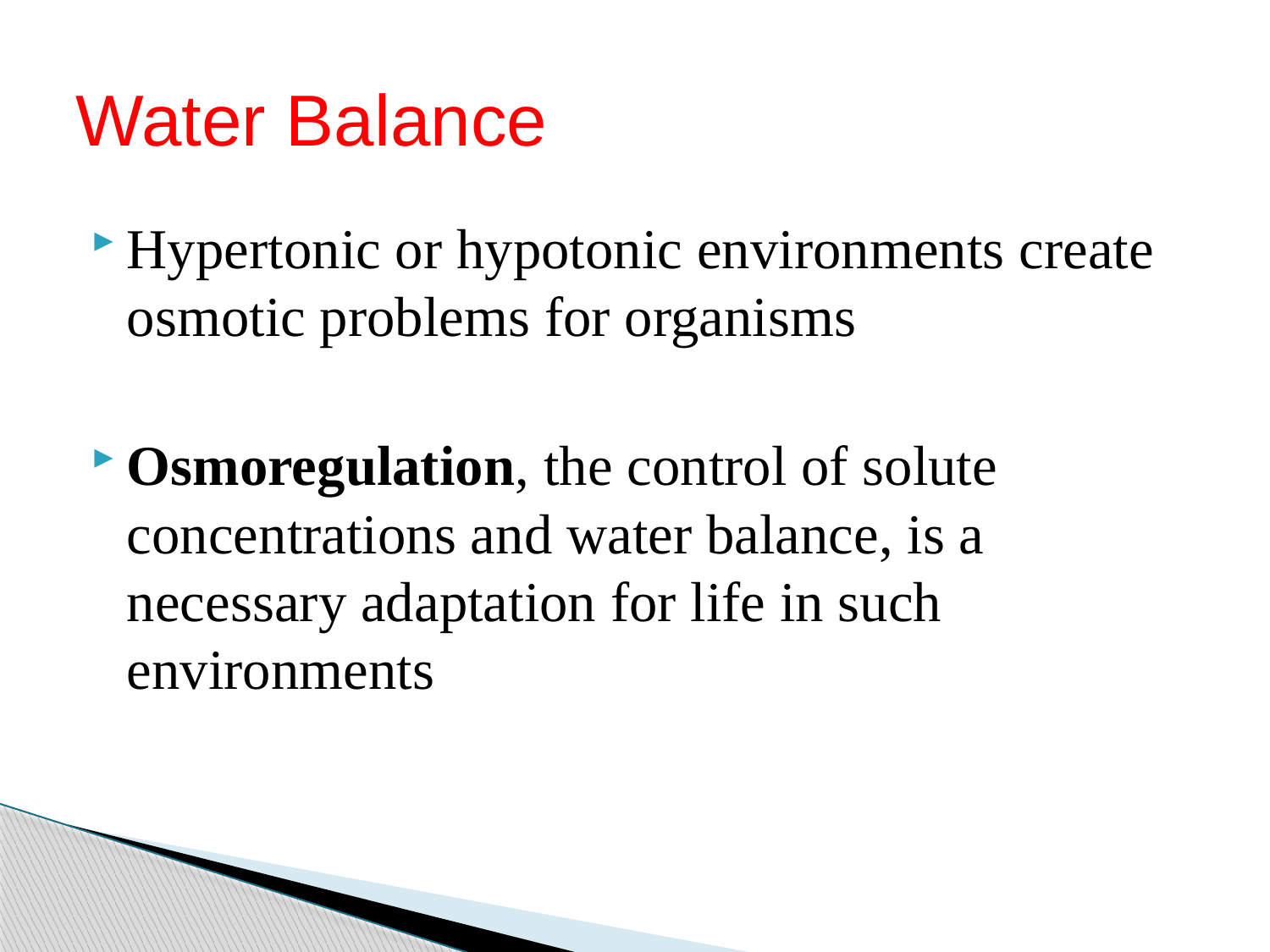

# Water Balance
Hypertonic or hypotonic environments create osmotic problems for organisms

Osmoregulation, the control of solute concentrations and water balance, is a necessary adaptation for life in such environments